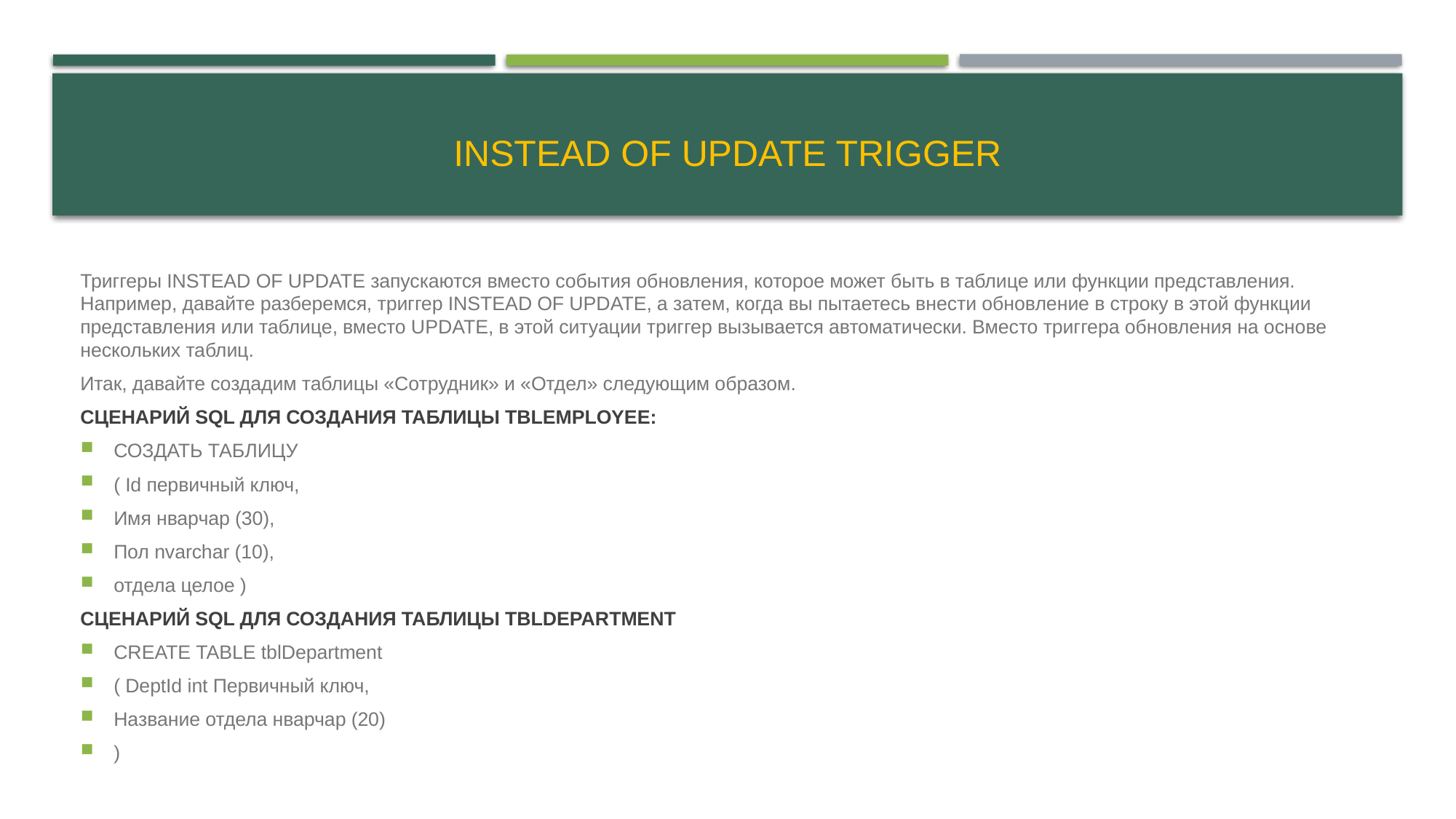

# INSTEAD OF UPDATE TRIGGER
Триггеры INSTEAD OF UPDATE запускаются вместо события обновления, которое может быть в таблице или функции представления. Например, давайте разберемся, триггер INSTEAD OF UPDATE, а затем, когда вы пытаетесь внести обновление в строку в этой функции представления или таблице, вместо UPDATE, в этой ситуации триггер вызывается автоматически. Вместо триггера обновления на основе нескольких таблиц.
Итак, давайте создадим таблицы «Сотрудник» и «Отдел» следующим образом.
СЦЕНАРИЙ SQL ДЛЯ СОЗДАНИЯ ТАБЛИЦЫ TBLEMPLOYEE:
СОЗДАТЬ ТАБЛИЦУ
( Id первичный ключ,
Имя нварчар (30),
Пол nvarchar (10),
отдела целое )
СЦЕНАРИЙ SQL ДЛЯ СОЗДАНИЯ ТАБЛИЦЫ TBLDEPARTMENT
CREATE TABLE tblDepartment
( DeptId int Первичный ключ,
Название отдела нварчар (20)
)